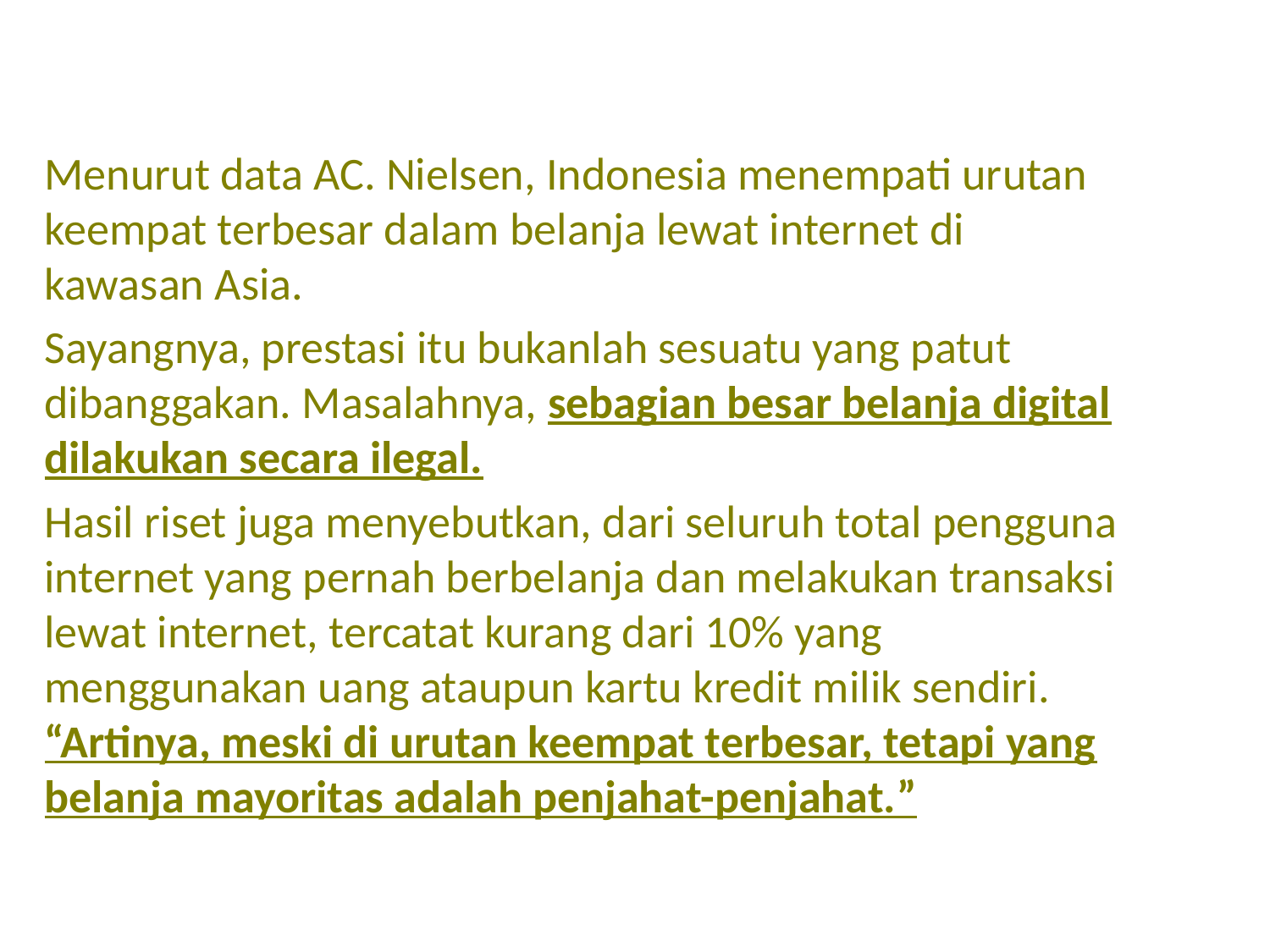

Menurut data AC. Nielsen, Indonesia menempati urutan keempat terbesar dalam belanja lewat internet di kawasan Asia.
Sayangnya, prestasi itu bukanlah sesuatu yang patut dibanggakan. Masalahnya, sebagian besar belanja digital dilakukan secara ilegal.
Hasil riset juga menyebutkan, dari seluruh total pengguna internet yang pernah berbelanja dan melakukan transaksi lewat internet, tercatat kurang dari 10% yang menggunakan uang ataupun kartu kredit milik sendiri. “Artinya, meski di urutan keempat terbesar, tetapi yang belanja mayoritas adalah penjahat-penjahat.”